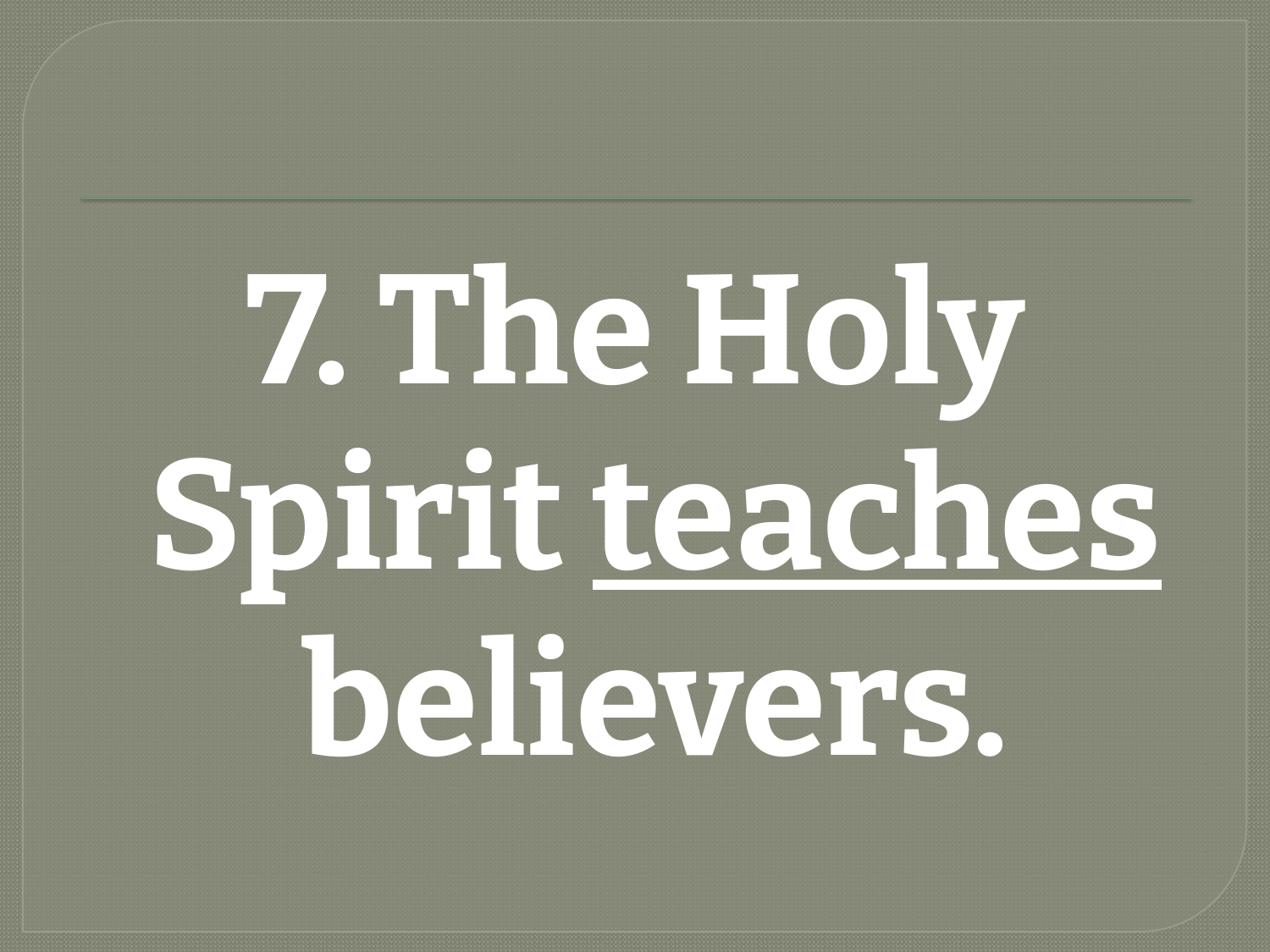

#
7. The Holy Spirit teaches believers.